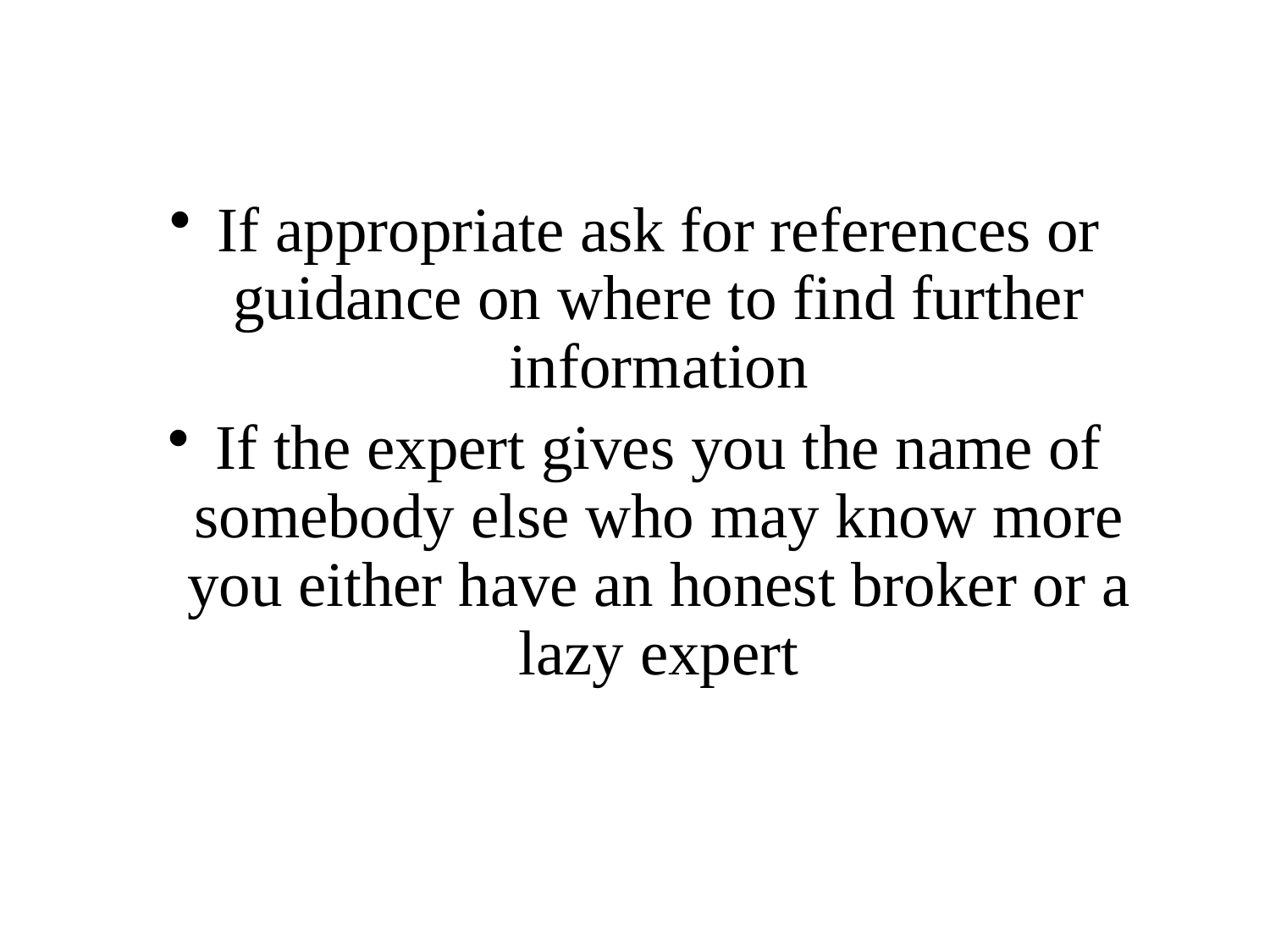

If appropriate ask for references or guidance on where to find further information
If the expert gives you the name of somebody else who may know more you either have an honest broker or a lazy expert